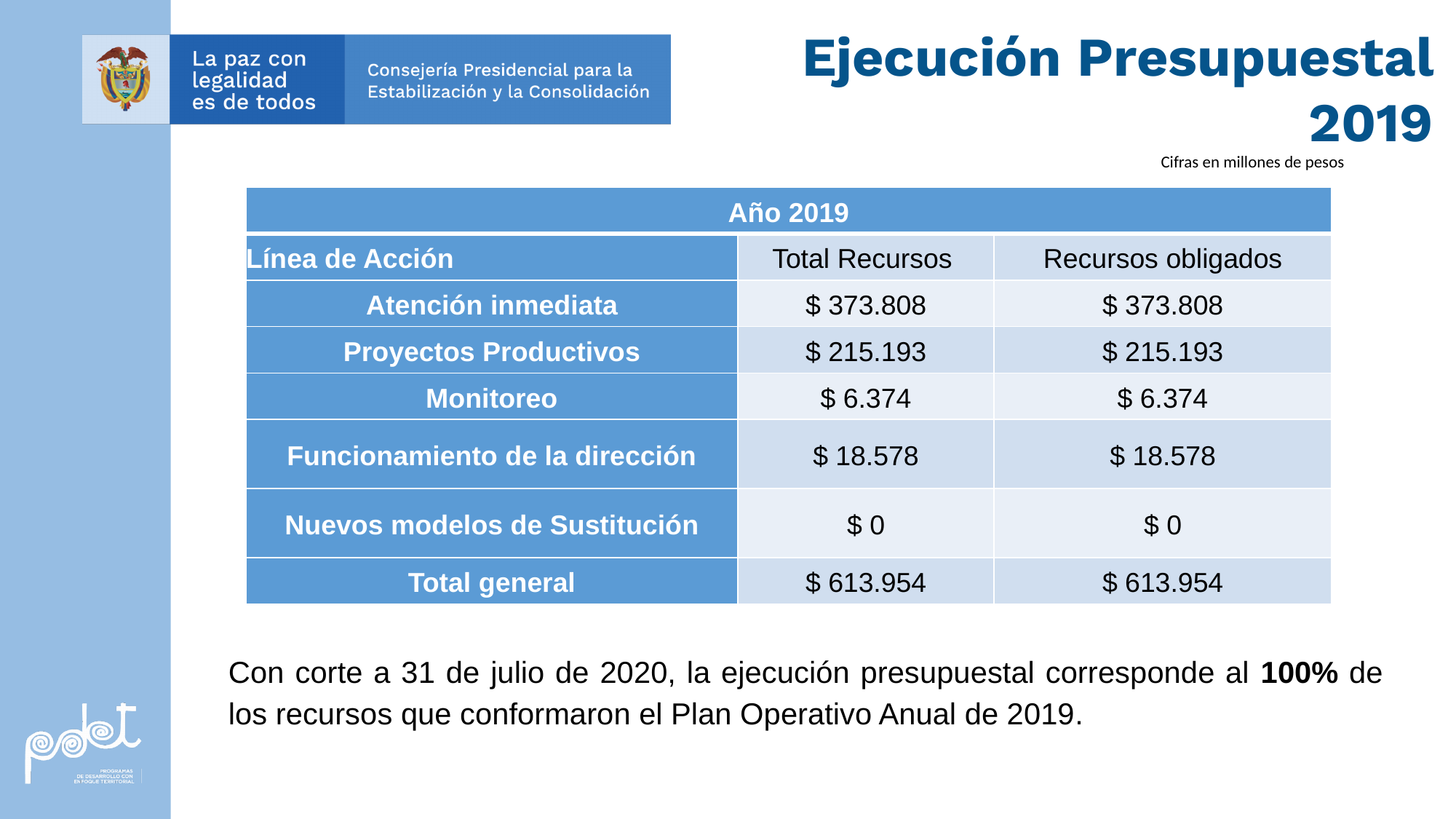

Ejecución Presupuestal 2019
Cifras en millones de pesos
| Año 2019 |  |  |
| --- | --- | --- |
| Línea de Acción | Total Recursos | Recursos obligados |
| Atención inmediata | $ 373.808 | $ 373.808 |
| Proyectos Productivos | $ 215.193 | $ 215.193 |
| Monitoreo | $ 6.374 | $ 6.374 |
| Funcionamiento de la dirección | $ 18.578 | $ 18.578 |
| Nuevos modelos de Sustitución | $ 0 | $ 0 |
| Total general | $ 613.954 | $ 613.954 |
Con corte a 31 de julio de 2020, la ejecución presupuestal corresponde al 100% de los recursos que conformaron el Plan Operativo Anual de 2019.